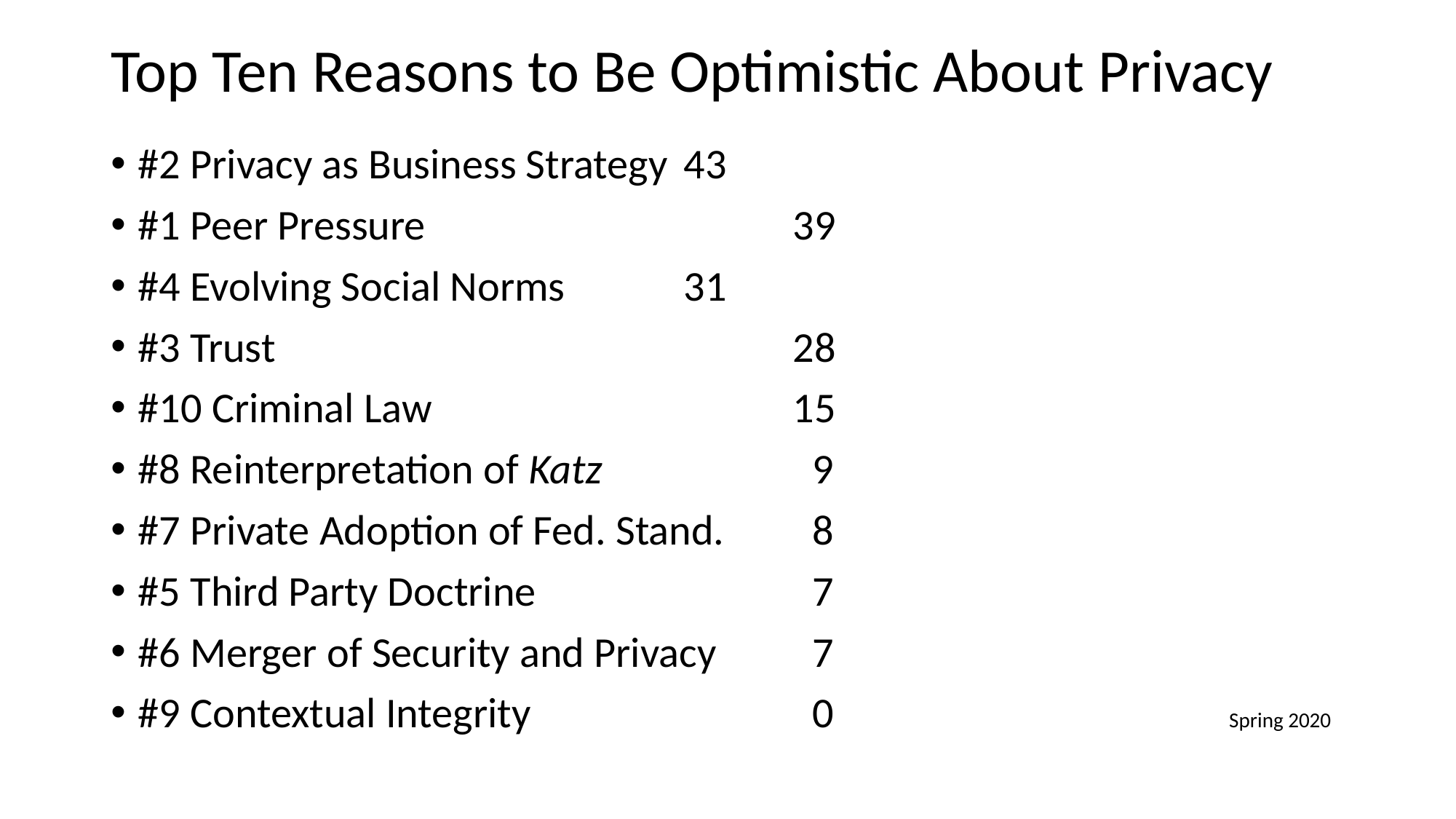

# Top Ten Reasons to Be Optimistic About Privacy
#2 Privacy as Business Strategy	43
#1 Peer Pressure 				39
#4 Evolving Social Norms		31
#3 Trust 					28
#10 Criminal Law				15
#8 Reinterpretation of Katz		  9
#7 Private Adoption of Fed. Stand.	  8
#5 Third Party Doctrine			  7
#6 Merger of Security and Privacy	  7
#9 Contextual Integrity			  0                                         Spring 2020